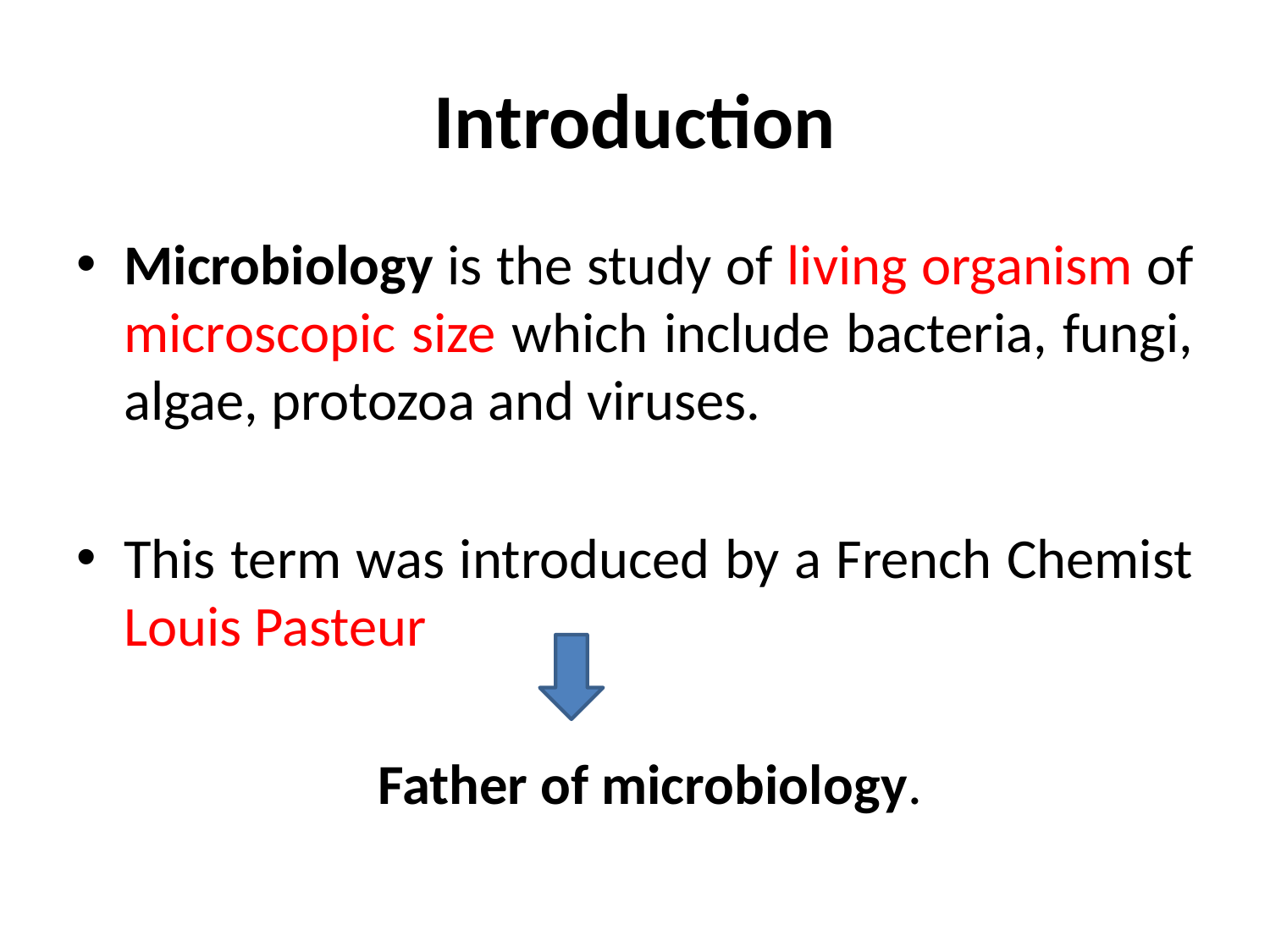

# Introduction
Microbiology is the study of living organism of microscopic size which include bacteria, fungi, algae, protozoa and viruses.

This term was introduced by a French Chemist Louis Pasteur

			Father of microbiology.